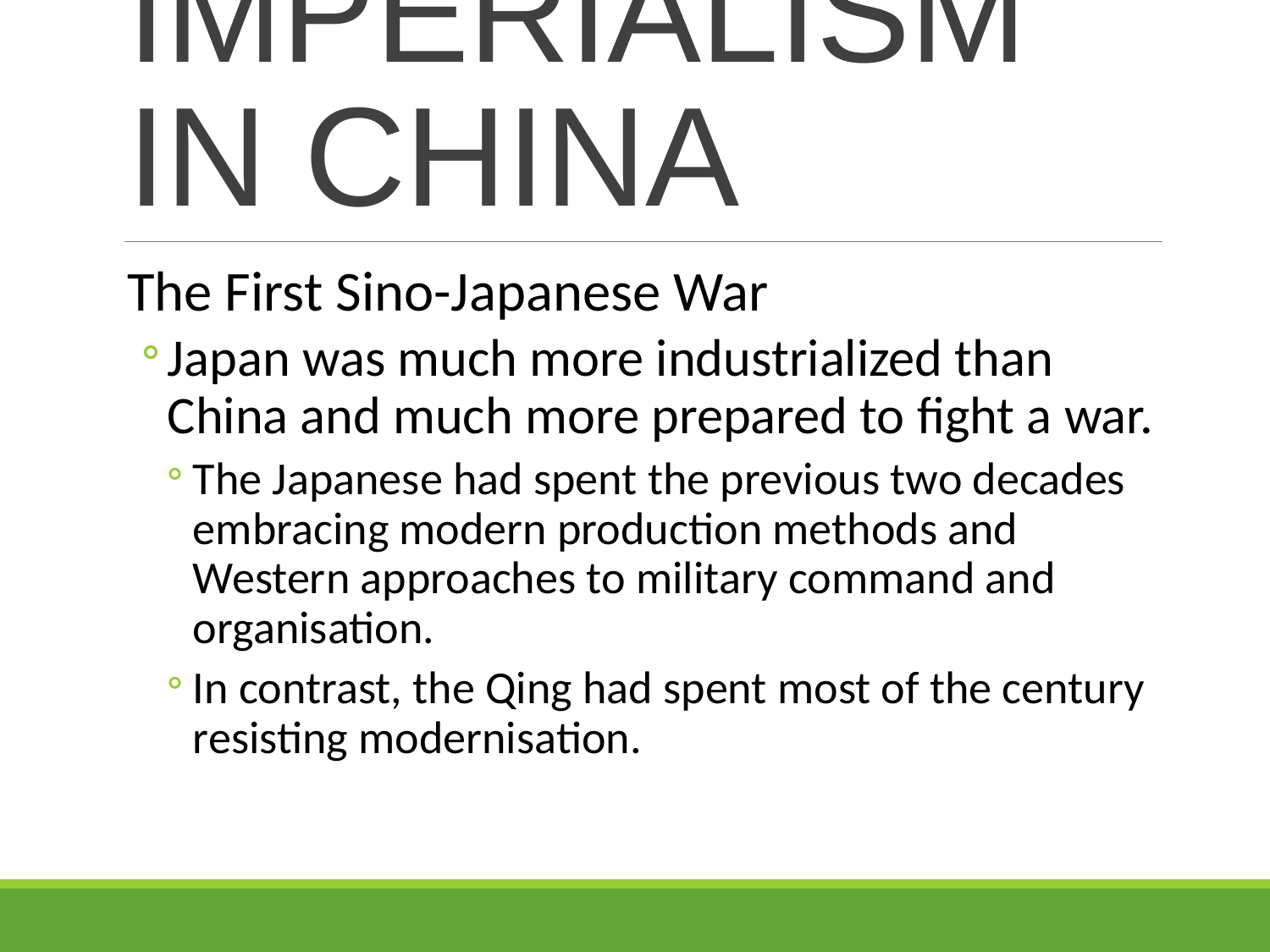

# IMPERIALISM IN CHINA
The First Sino-Japanese War
Japan was much more industrialized than China and much more prepared to fight a war.
The Japanese had spent the previous two decades embracing modern production methods and Western approaches to military command and organisation.
In contrast, the Qing had spent most of the century resisting modernisation.